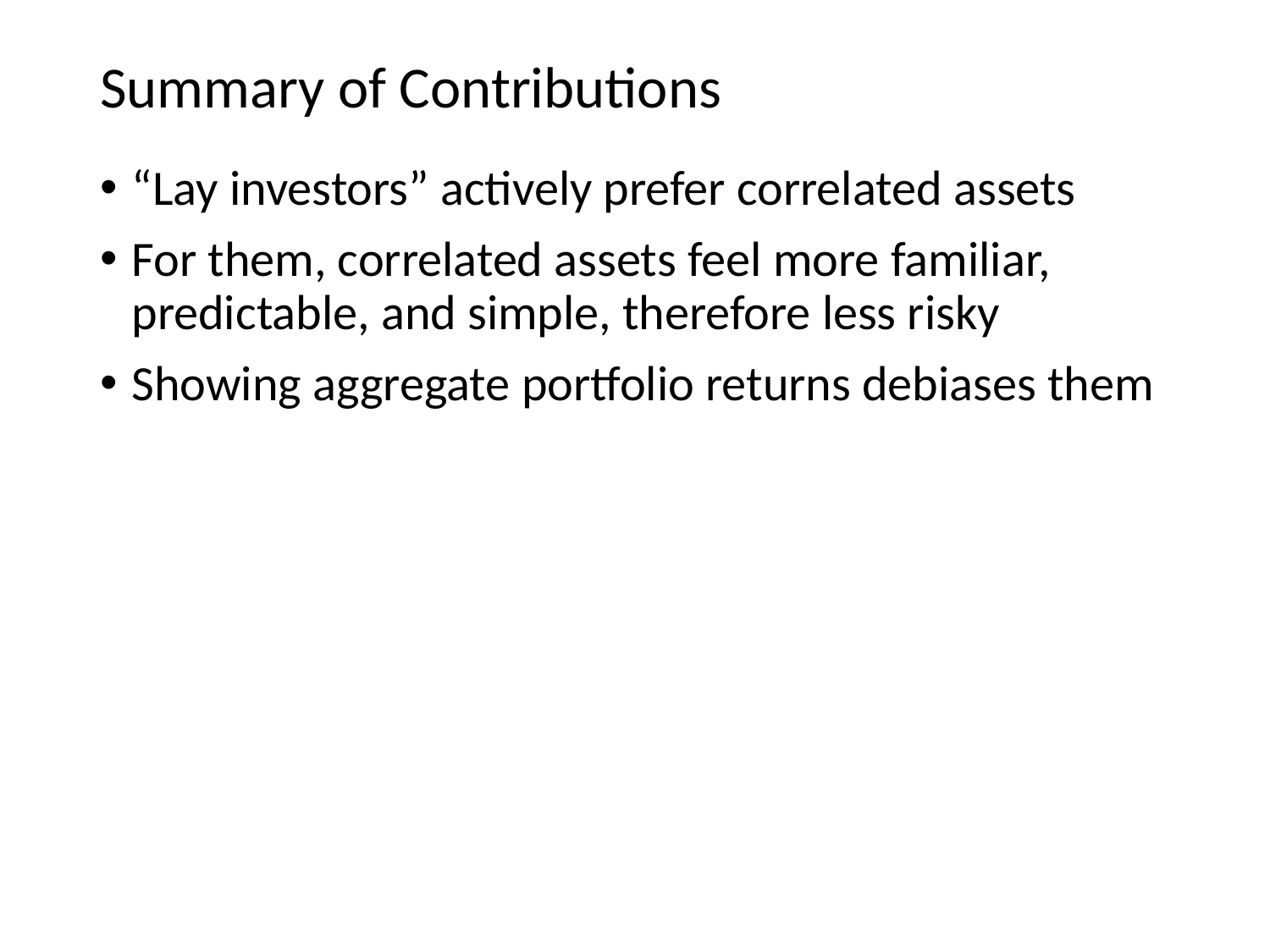

# Summary of Contributions
“Lay investors” actively prefer correlated assets
For them, correlated assets feel more familiar, predictable, and simple, therefore less risky
Showing aggregate portfolio returns debiases them